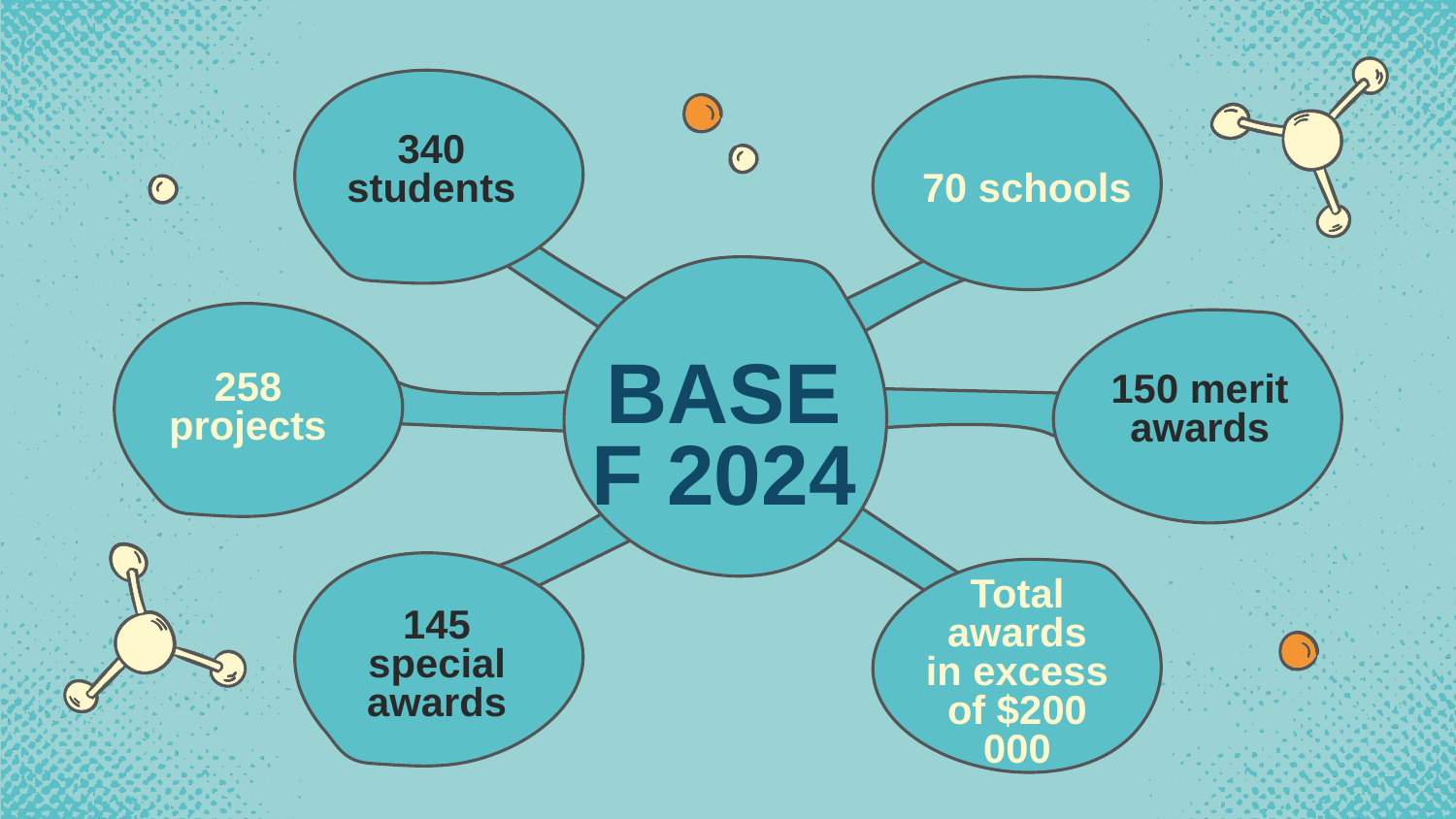

# 340 students
70 schools
BASEF 2024
258 projects
150 merit awards
145 special awards
Total awards in excess of $200 000